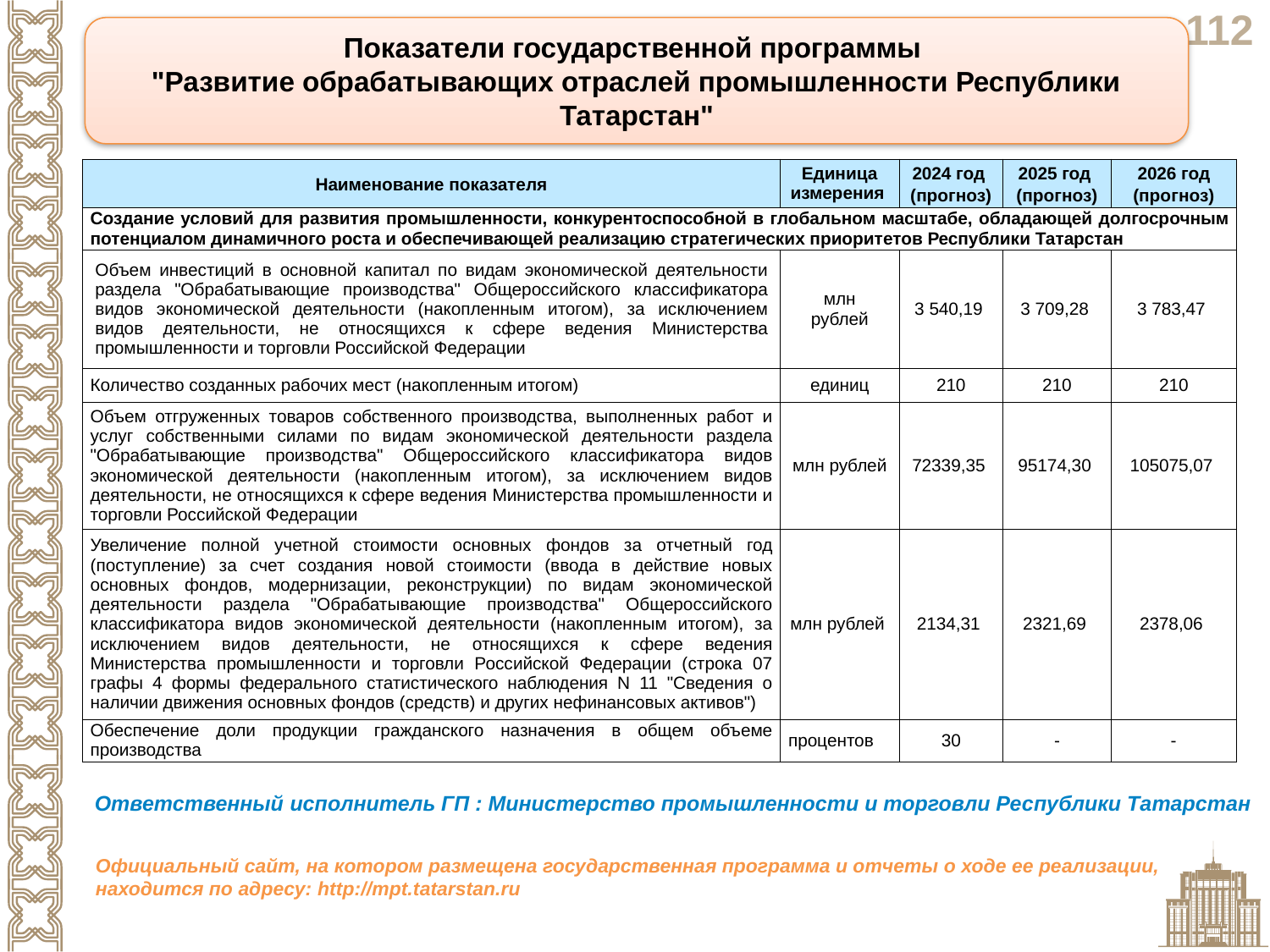

Показатели государственной программы
"Развитие обрабатывающих отраслей промышленности Республики Татарстан"
| Наименование показателя | Единица измерения | 2024 год (прогноз) | 2025 год (прогноз) | 2026 год (прогноз) |
| --- | --- | --- | --- | --- |
| Создание условий для развития промышленности, конкурентоспособной в глобальном масштабе, обладающей долгосрочным потенциалом динамичного роста и обеспечивающей реализацию стратегических приоритетов Республики Татарстан |  |  |  |  |
| Объем инвестиций в основной капитал по видам экономической деятельности раздела "Обрабатывающие производства" Общероссийского классификатора видов экономической деятельности (накопленным итогом), за исключением видов деятельности, не относящихся к сфере ведения Министерства промышленности и торговли Российской Федерации | млн рублей | 3 540,19 | 3 709,28 | 3 783,47 |
| Количество созданных рабочих мест (накопленным итогом) | единиц | 210 | 210 | 210 |
| Объем отгруженных товаров собственного производства, выполненных работ и услуг собственными силами по видам экономической деятельности раздела "Обрабатывающие производства" Общероссийского классификатора видов экономической деятельности (накопленным итогом), за исключением видов деятельности, не относящихся к сфере ведения Министерства промышленности и торговли Российской Федерации | млн рублей | 72339,35 | 95174,30 | 105075,07 |
| Увеличение полной учетной стоимости основных фондов за отчетный год (поступление) за счет создания новой стоимости (ввода в действие новых основных фондов, модернизации, реконструкции) по видам экономической деятельности раздела "Обрабатывающие производства" Общероссийского классификатора видов экономической деятельности (накопленным итогом), за исключением видов деятельности, не относящихся к сфере ведения Министерства промышленности и торговли Российской Федерации (строка 07 графы 4 формы федерального статистического наблюдения N 11 "Сведения о наличии движения основных фондов (средств) и других нефинансовых активов") | млн рублей | 2134,31 | 2321,69 | 2378,06 |
| Обеспечение доли продукции гражданского назначения в общем объеме производства | процентов | 30 | - | - |
Ответственный исполнитель ГП : Министерство промышленности и торговли Республики Татарстан
Официальный сайт, на котором размещена государственная программа и отчеты о ходе ее реализации, находится по адресу: http://mpt.tatarstan.ru